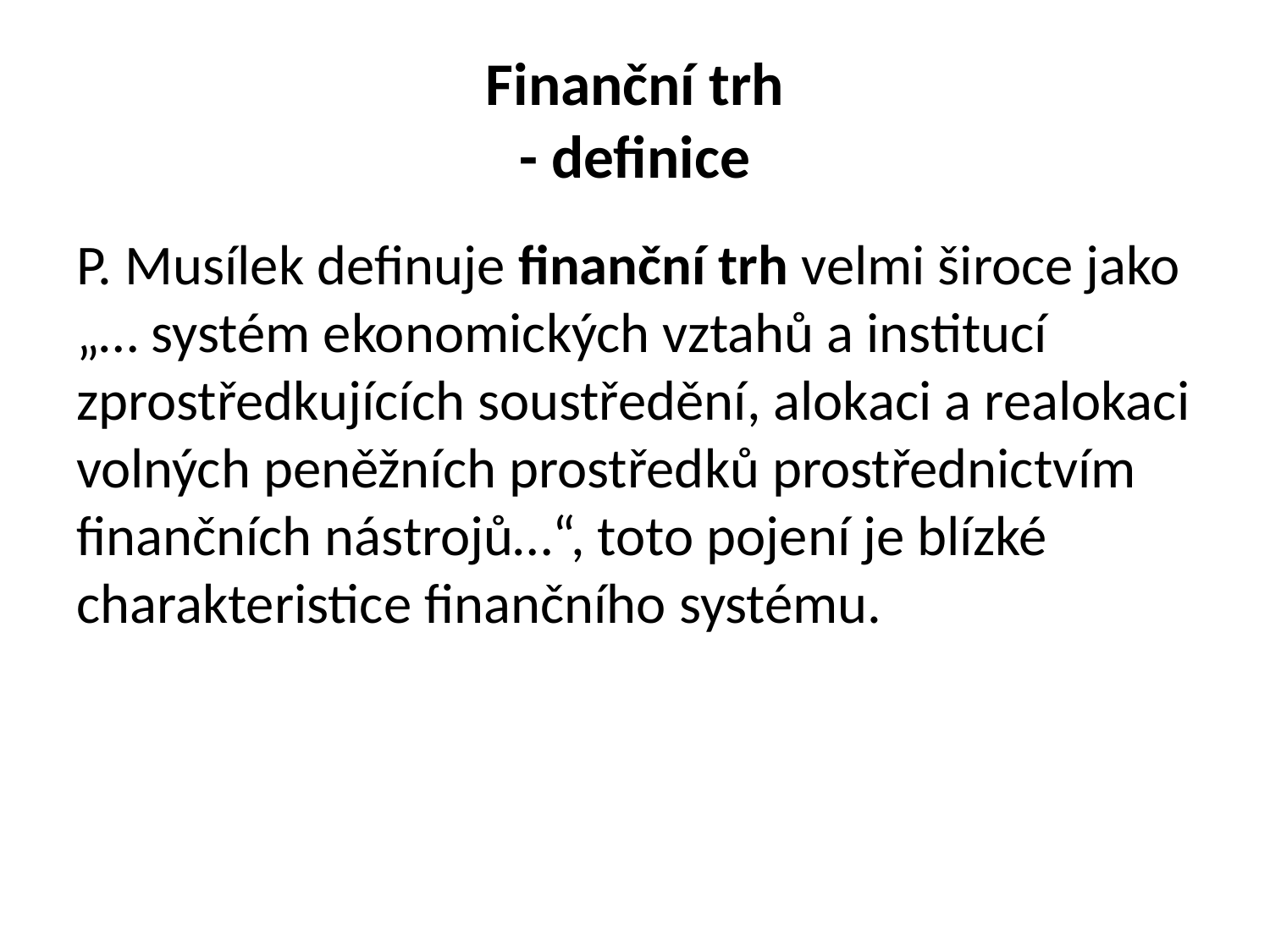

# Finanční trh - definice
P. Musílek definuje finanční trh velmi široce jako „… systém ekonomických vztahů a institucí zprostředkujících soustředění, alokaci a realokaci volných peněžních prostředků prostřednictvím finančních nástrojů…“, toto pojení je blízké charakteristice finančního systému.